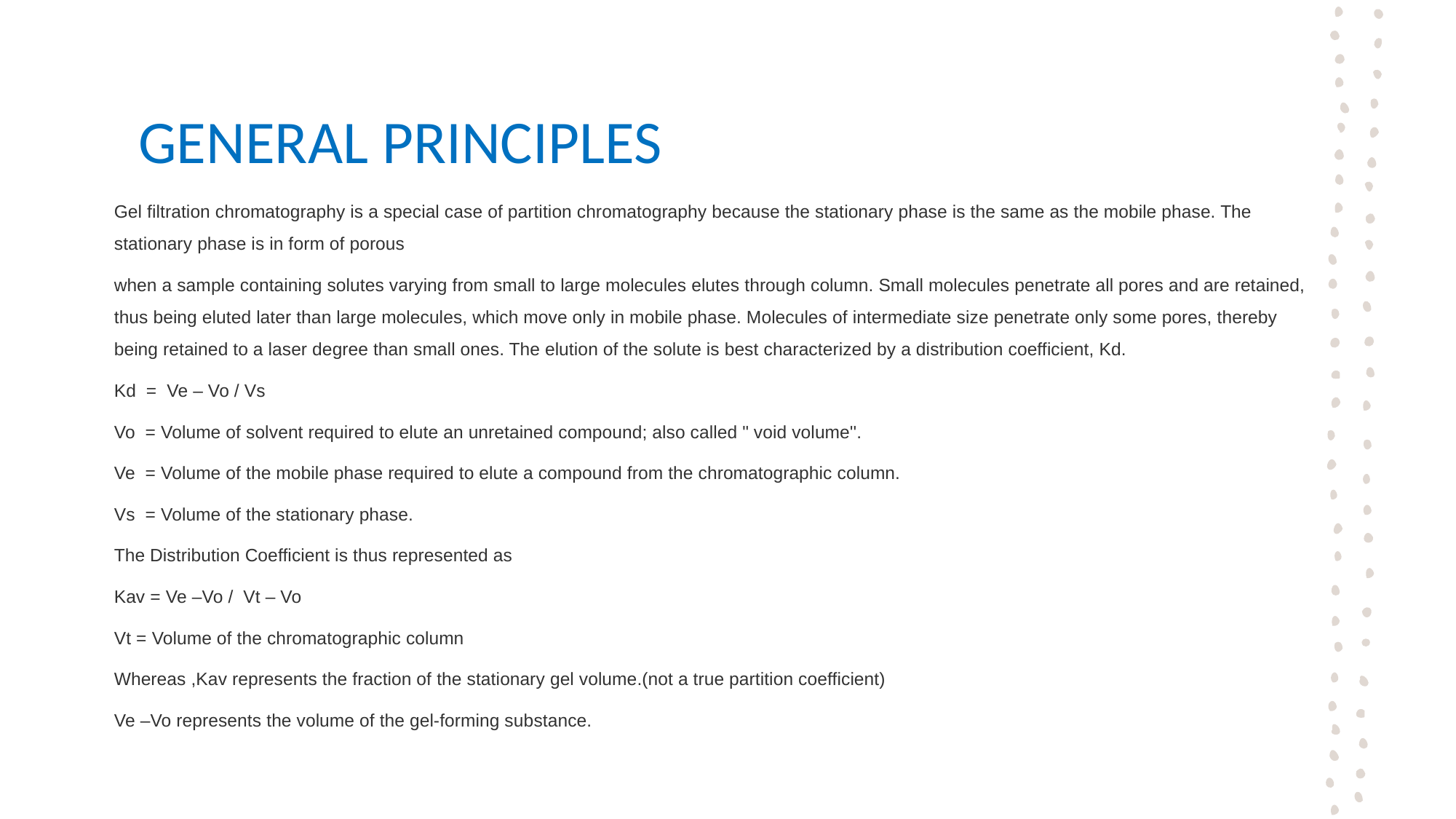

# GENERAL PRINCIPLES
Gel filtration chromatography is a special case of partition chromatography because the stationary phase is the same as the mobile phase. The stationary phase is in form of porous
when a sample containing solutes varying from small to large molecules elutes through column. Small molecules penetrate all pores and are retained, thus being eluted later than large molecules, which move only in mobile phase. Molecules of intermediate size penetrate only some pores, thereby being retained to a laser degree than small ones. The elution of the solute is best characterized by a distribution coefficient, Kd.
Kd  =  Ve – Vo / Vs
Vo  = Volume of solvent required to elute an unretained compound; also called " void volume''.
Ve  = Volume of the mobile phase required to elute a compound from the chromatographic column.
Vs  = Volume of the stationary phase.
The Distribution Coefficient is thus represented as
Kav = Ve –Vo /  Vt – Vo
Vt = Volume of the chromatographic column
Whereas ,Kav represents the fraction of the stationary gel volume.(not a true partition coefficient)
Ve –Vo represents the volume of the gel-forming substance.